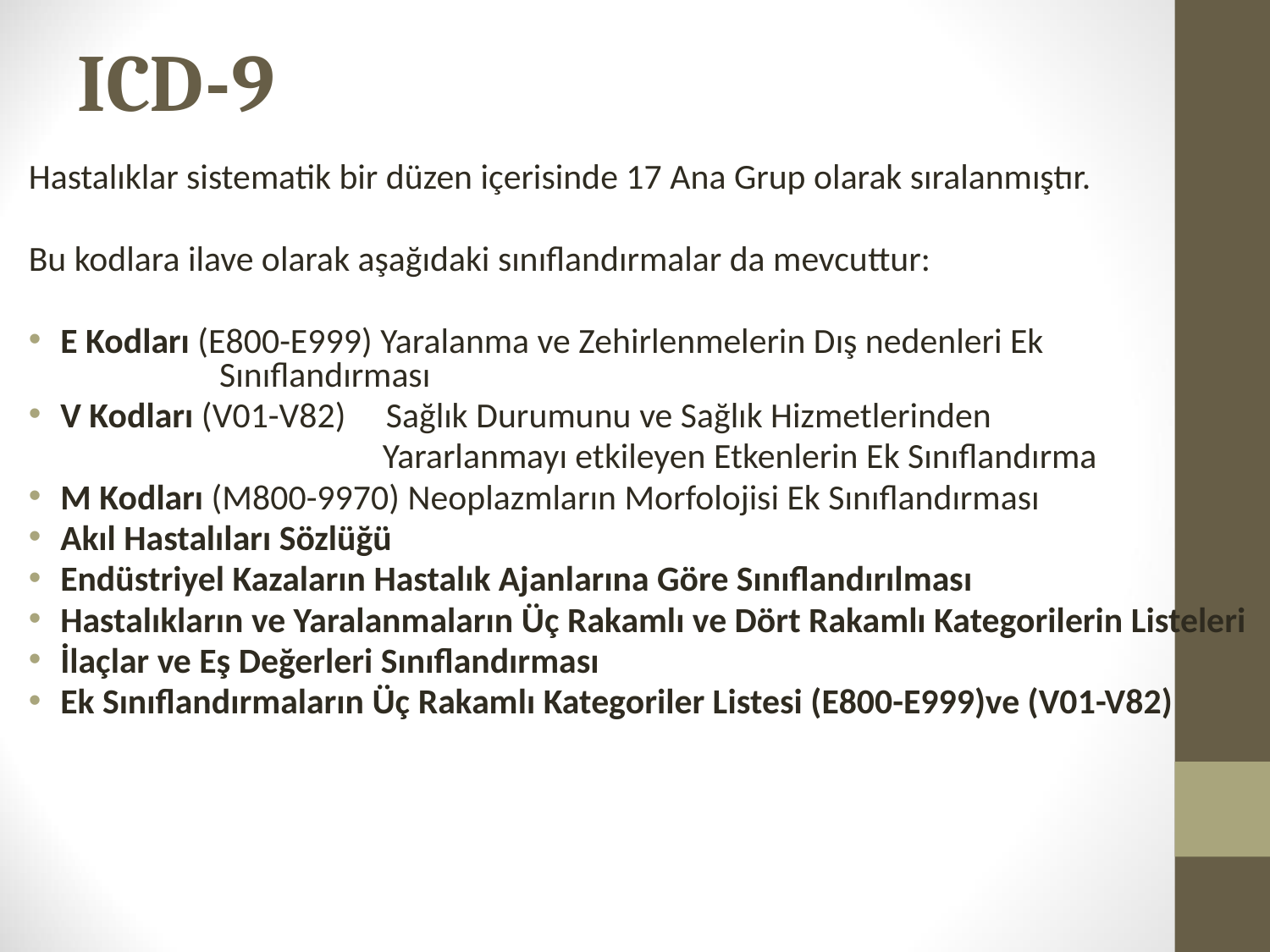

# ICD-9
Hastalıklar sistematik bir düzen içerisinde 17 Ana Grup olarak sıralanmıştır.

Bu kodlara ilave olarak aşağıdaki sınıflandırmalar da mevcuttur:

E Kodları (E800-E999) Yaralanma ve Zehirlenmelerin Dış nedenleri Ek 			    Sınıflandırması
V Kodları (V01-V82)     Sağlık Durumunu ve Sağlık Hizmetlerinden
                                            Yararlanmayı etkileyen Etkenlerin Ek Sınıflandırma
M Kodları (M800-9970) Neoplazmların Morfolojisi Ek Sınıflandırması
Akıl Hastalıları Sözlüğü
Endüstriyel Kazaların Hastalık Ajanlarına Göre Sınıflandırılması
Hastalıkların ve Yaralanmaların Üç Rakamlı ve Dört Rakamlı Kategorilerin Listeleri
İlaçlar ve Eş Değerleri Sınıflandırması
Ek Sınıflandırmaların Üç Rakamlı Kategoriler Listesi (E800-E999)ve (V01-V82)